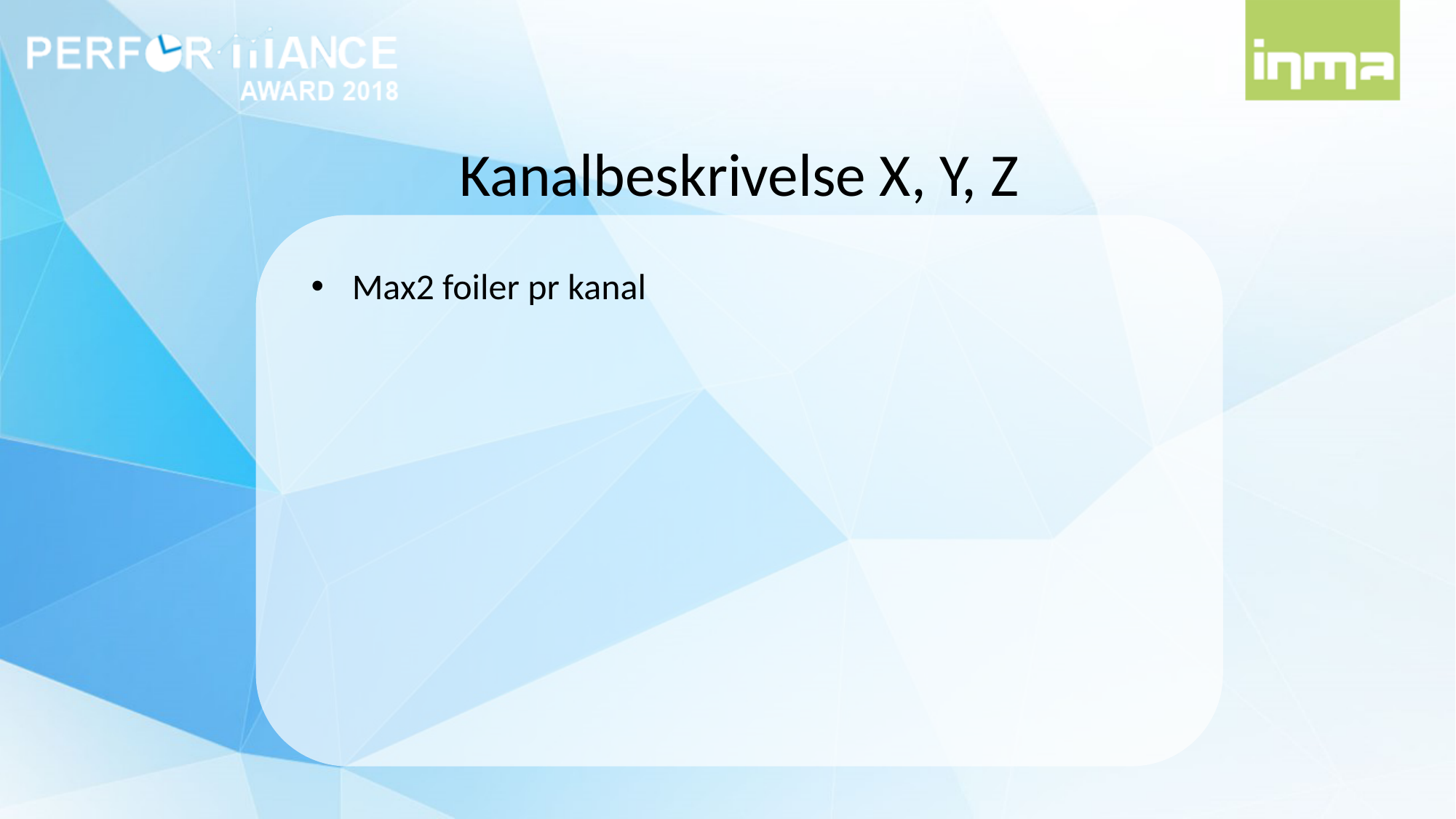

Kanalbeskrivelse X, Y, Z

Max2 foiler pr kanal